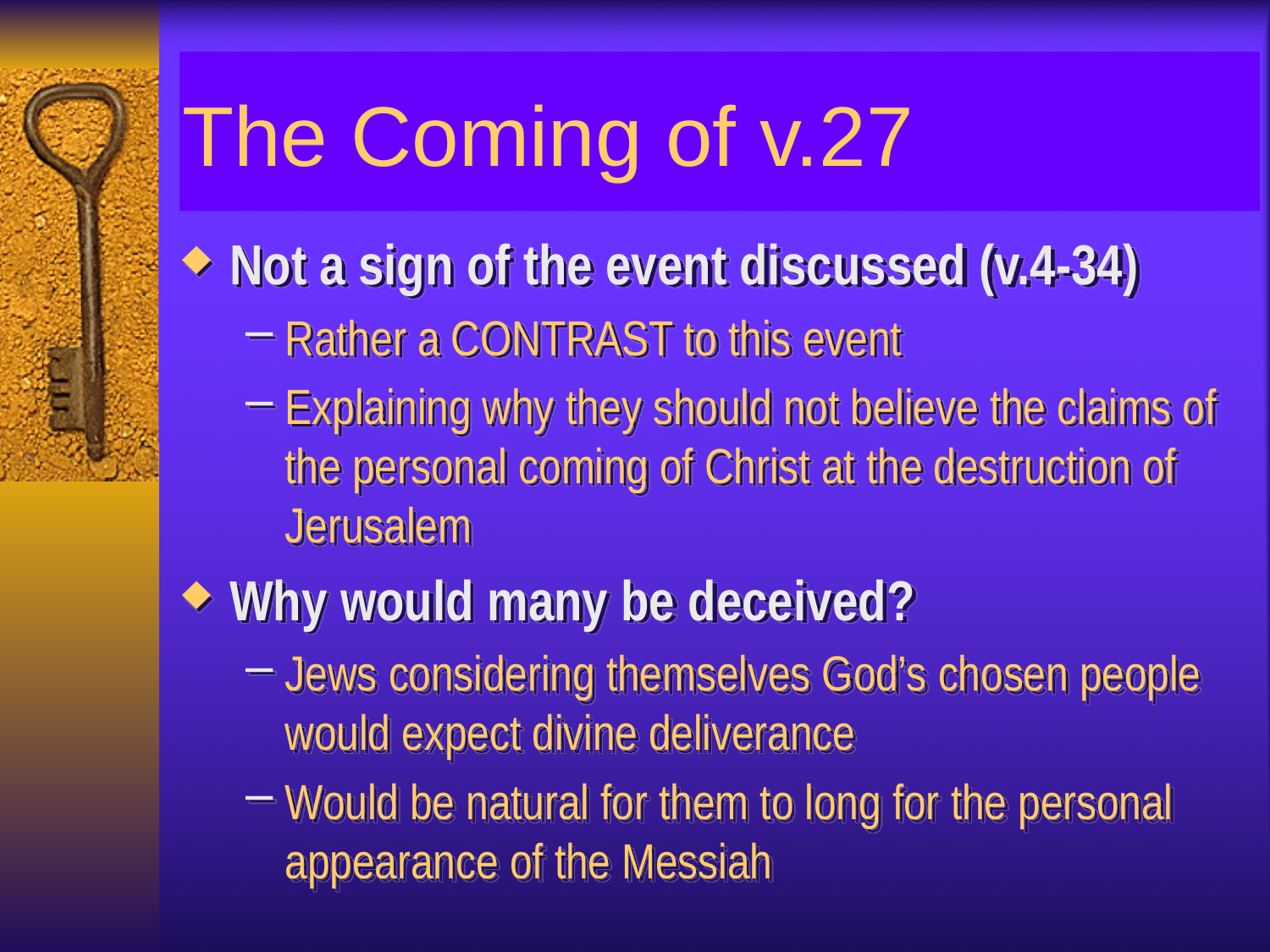

# The Coming of v.27
Not a sign of the event discussed (v.4-34)
Rather a CONTRAST to this event
Explaining why they should not believe the claims of the personal coming of Christ at the destruction of Jerusalem
Why would many be deceived?
Jews considering themselves God’s chosen people would expect divine deliverance
Would be natural for them to long for the personal appearance of the Messiah